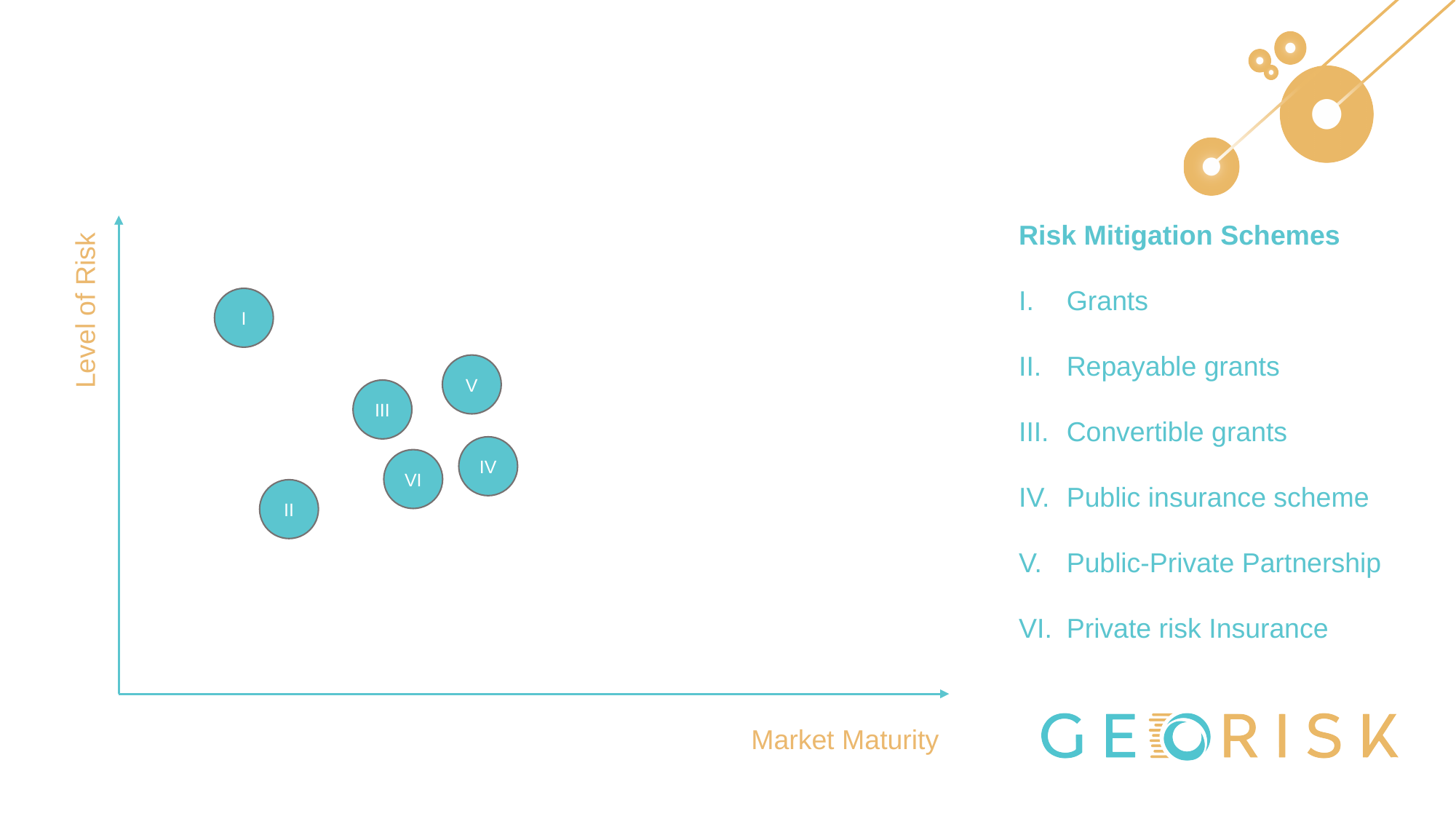

Risk Mitigation Schemes
Grants
Repayable grants
Convertible grants
Public insurance scheme

Public-Private Partnership

Private risk Insurance

Level of Risk
I
V
III
IV
VI
II
Market Maturity